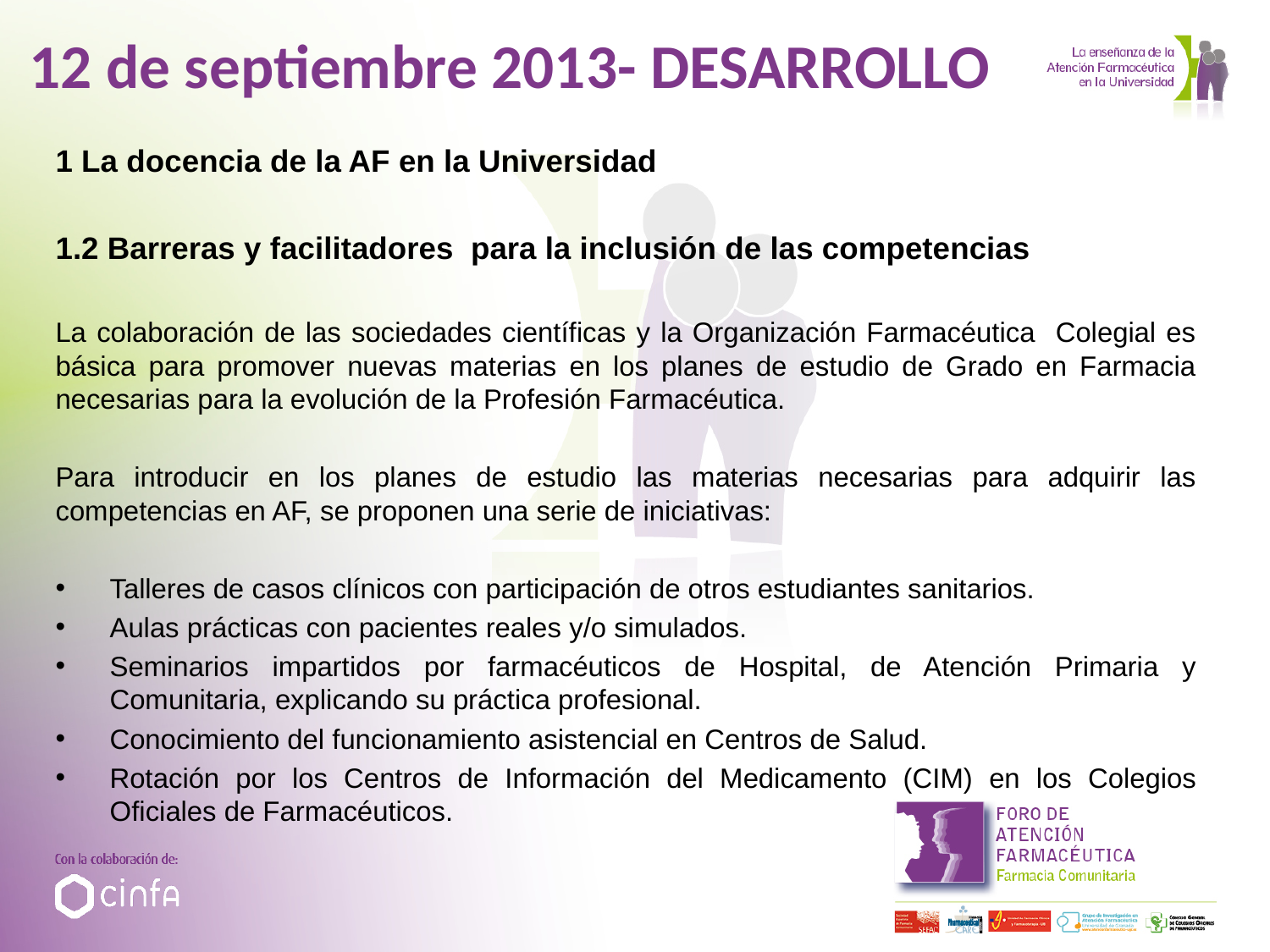

# 12 de septiembre 2013- DESARROLLO
1 La docencia de la AF en la Universidad

1.2 Barreras y facilitadores  para la inclusión de las competencias

La colaboración de las sociedades científicas y la Organización Farmacéutica  Colegial es básica para promover nuevas materias en los planes de estudio de Grado en Farmacia necesarias para la evolución de la Profesión Farmacéutica.

Para introducir en los planes de estudio las materias necesarias para adquirir las competencias en AF, se proponen una serie de iniciativas:

Talleres de casos clínicos con participación de otros estudiantes sanitarios.
Aulas prácticas con pacientes reales y/o simulados.
Seminarios impartidos por farmacéuticos de Hospital, de Atención Primaria y Comunitaria, explicando su práctica profesional.
Conocimiento del funcionamiento asistencial en Centros de Salud.
Rotación por los Centros de Información del Medicamento (CIM) en los Colegios Oficiales de Farmacéuticos.